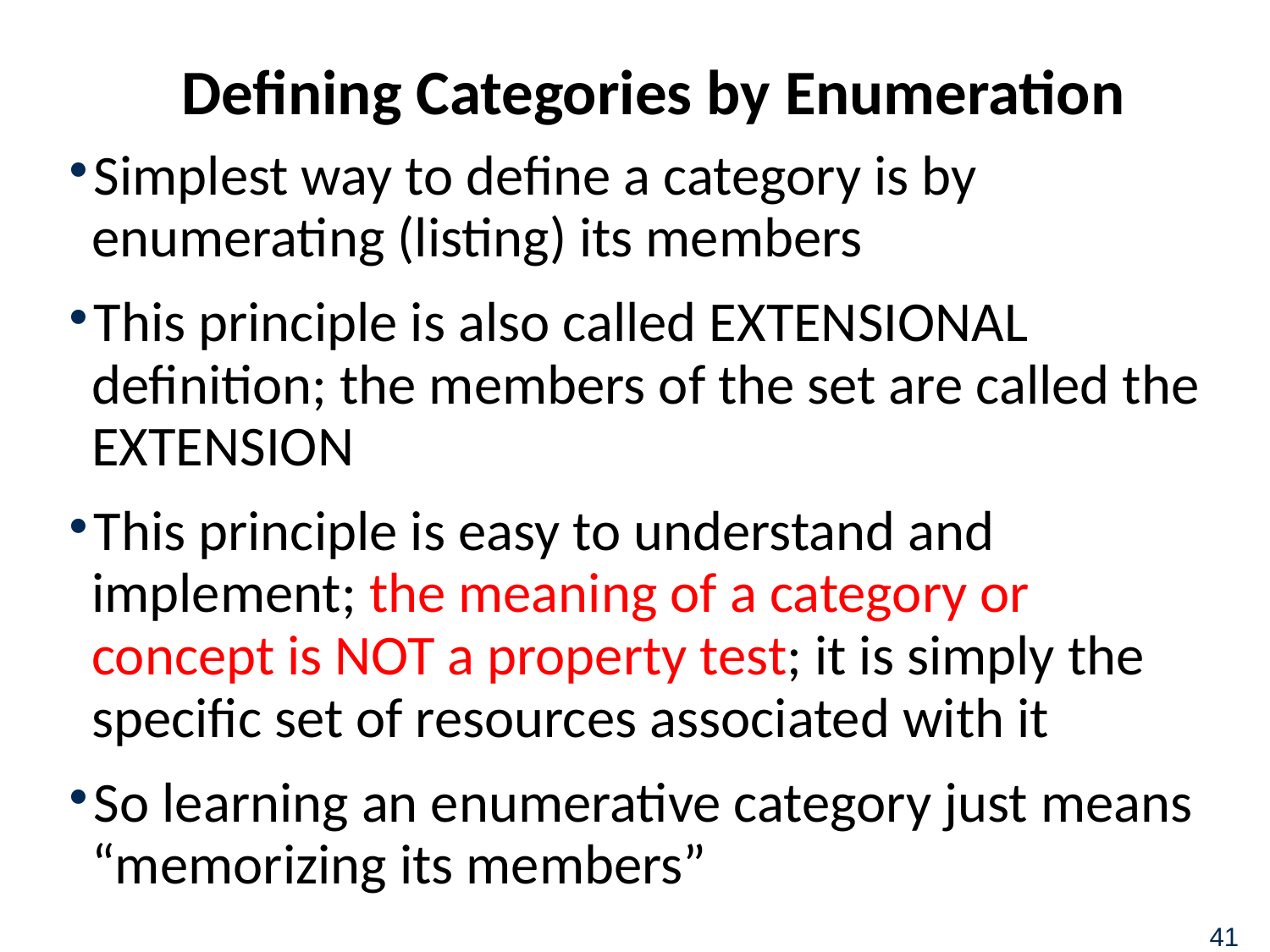

# Defining Categories by Enumeration
Simplest way to define a category is by enumerating (listing) its members
This principle is also called EXTENSIONAL definition; the members of the set are called the EXTENSION
This principle is easy to understand and implement; the meaning of a category or concept is NOT a property test; it is simply the specific set of resources associated with it
So learning an enumerative category just means “memorizing its members”
41